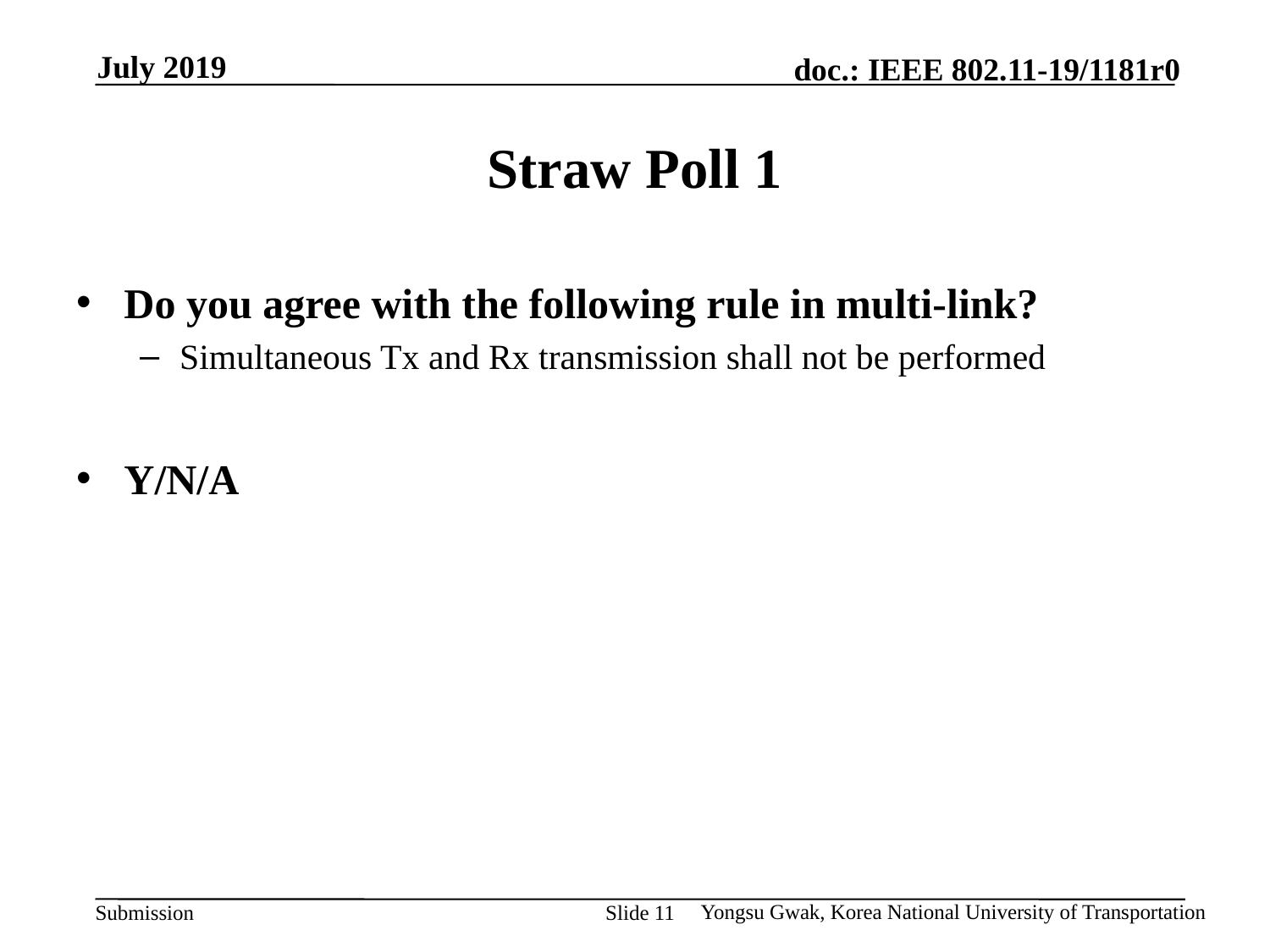

# Straw Poll 1
Do you agree with the following rule in multi-link?
Simultaneous Tx and Rx transmission shall not be performed

Y/N/A